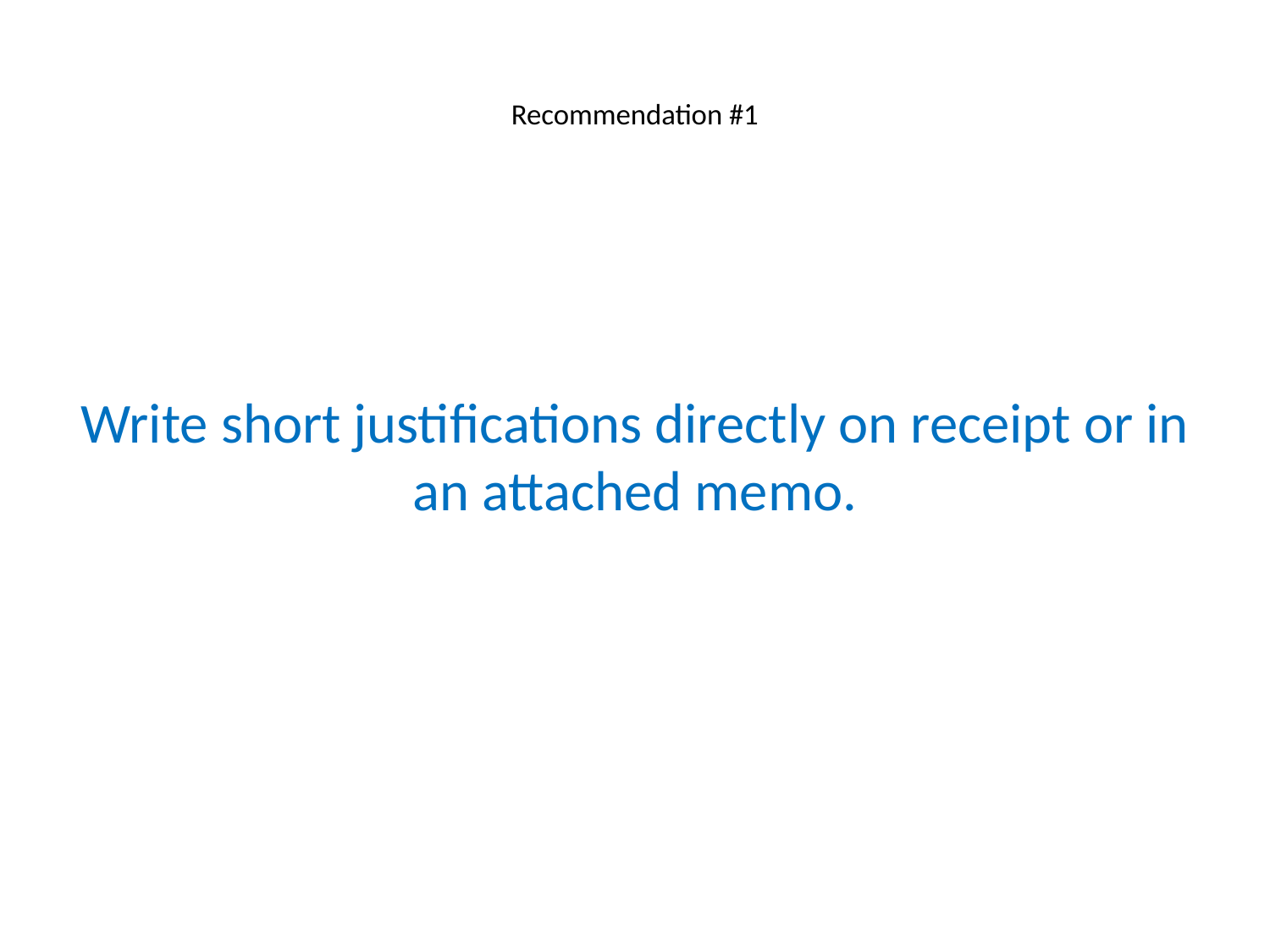

# Recommendation #1

Write short justifications directly on receipt or in an attached memo.